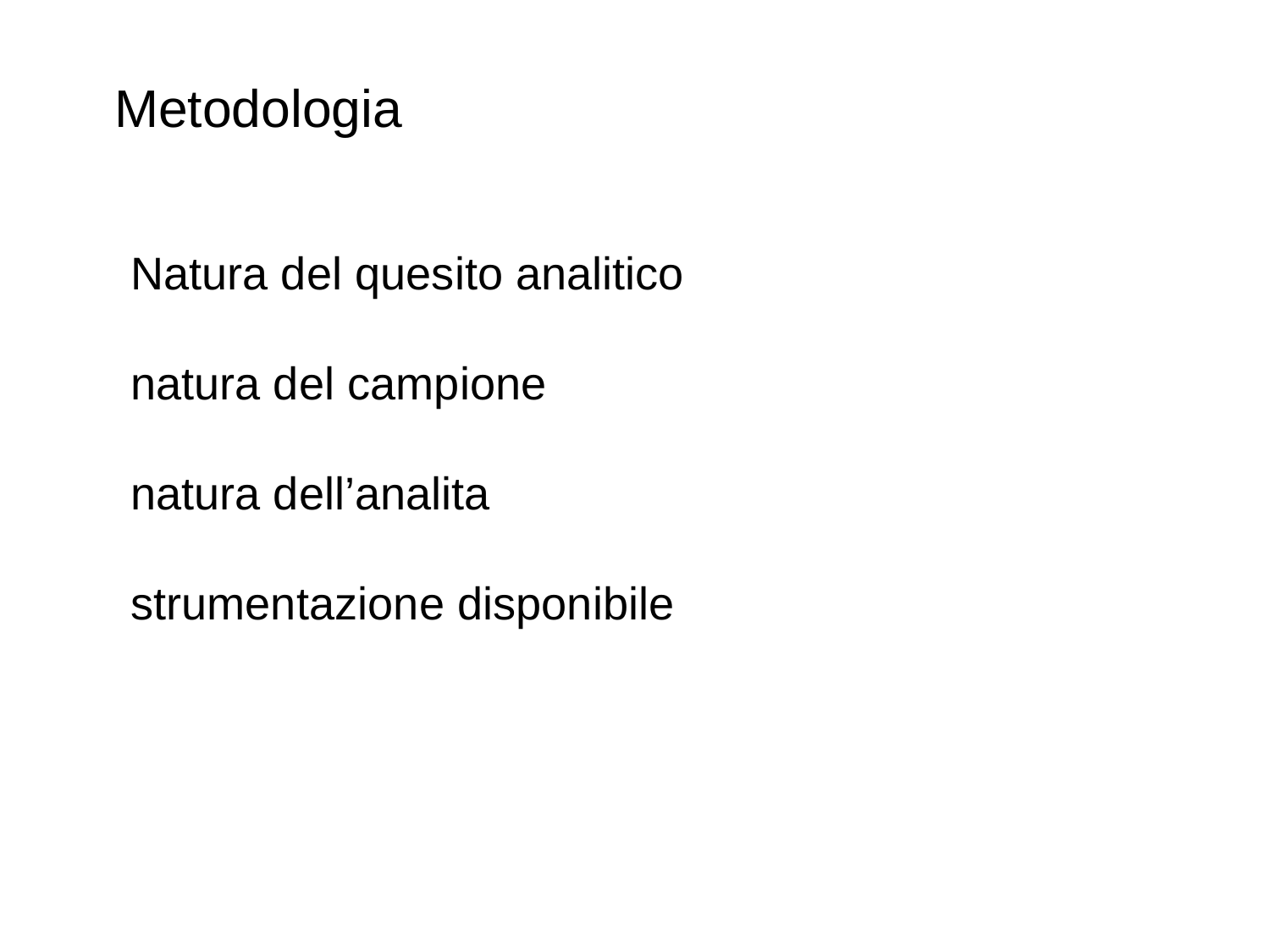

Metodologia
Natura del quesito analitico

natura del campione

natura dell’analita

strumentazione disponibile